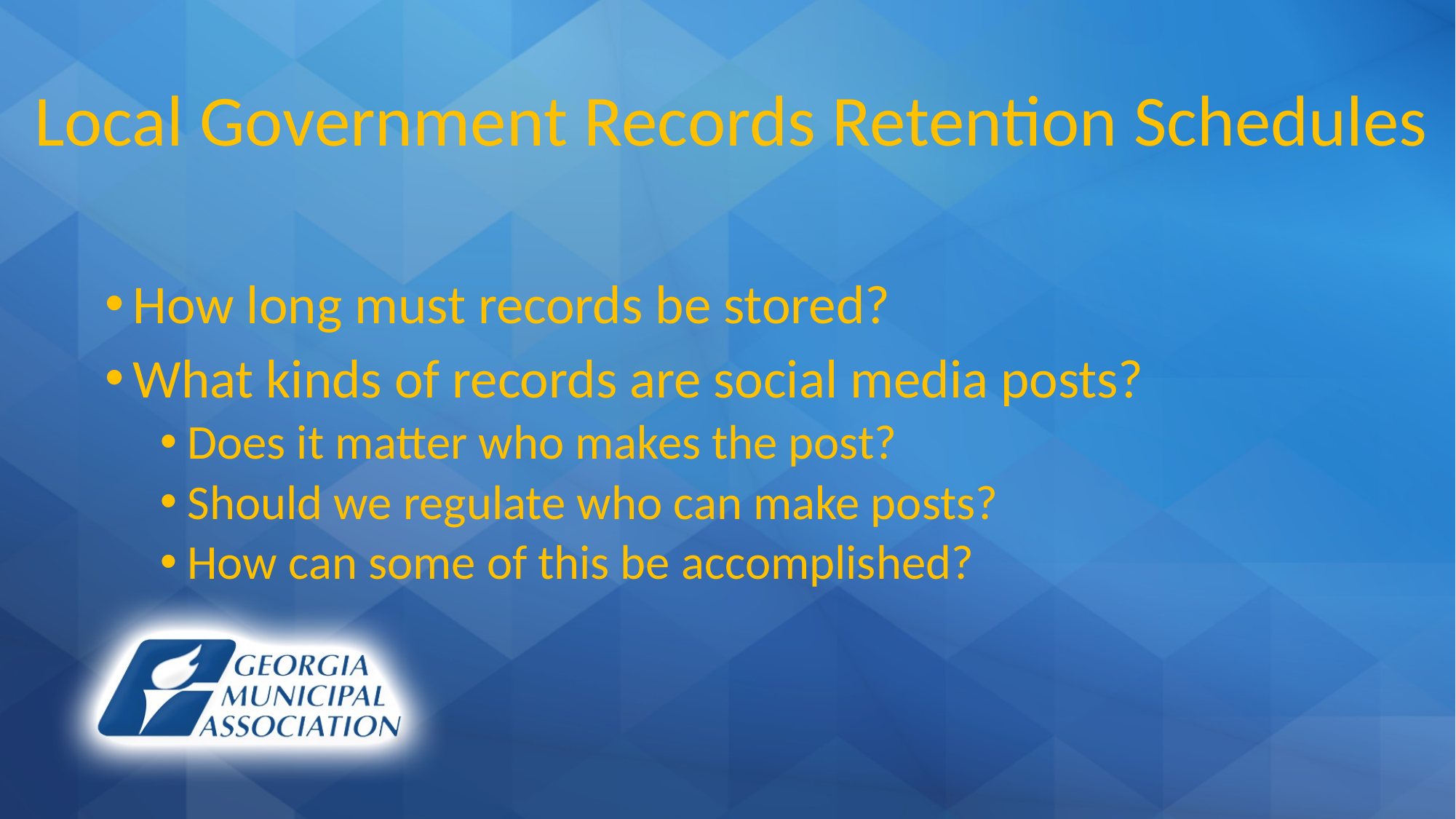

# Local Government Records Retention Schedules

How long must records be stored?
What kinds of records are social media posts?
Does it matter who makes the post?
Should we regulate who can make posts?
How can some of this be accomplished?